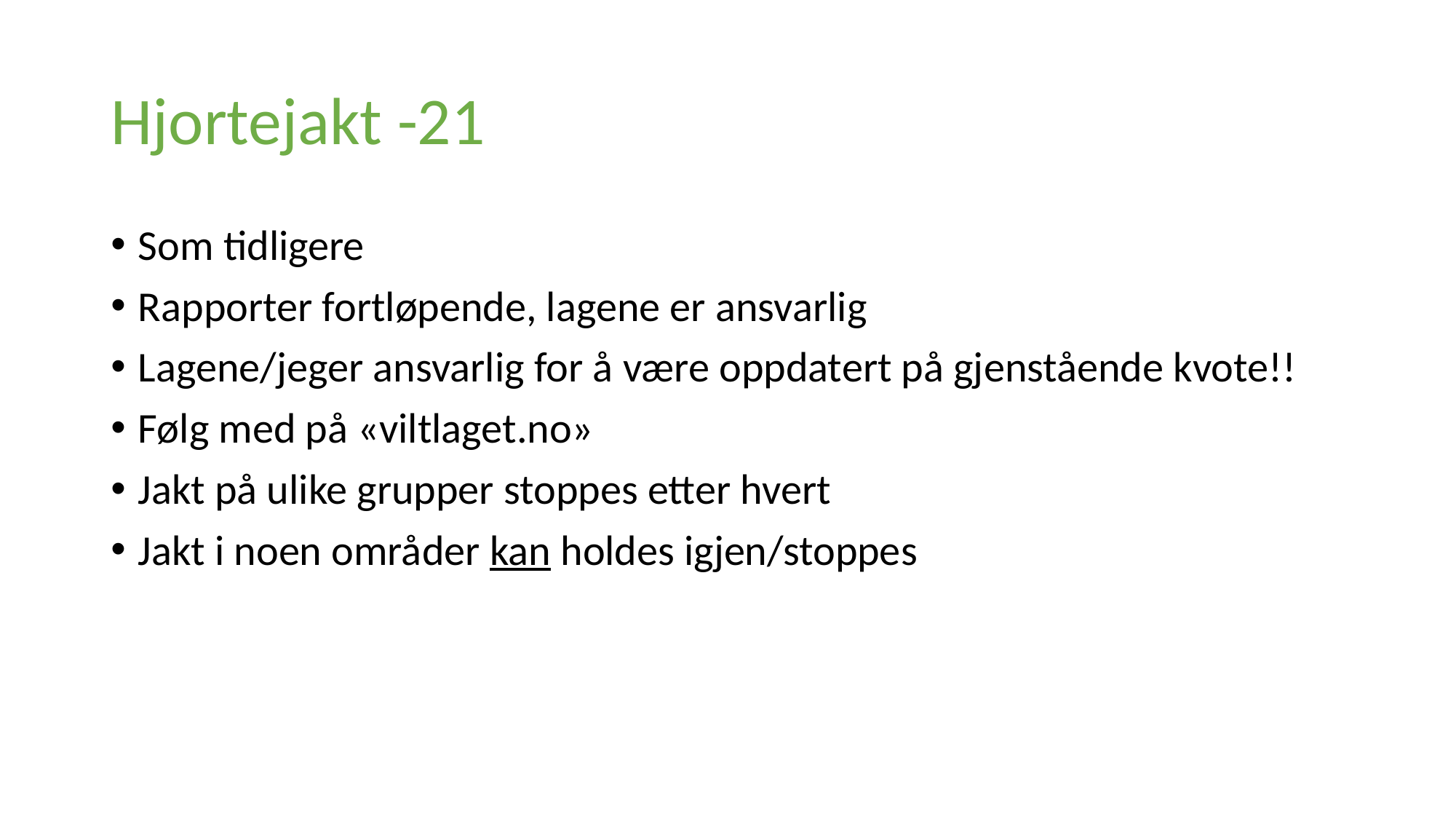

# Hjortejakt -21
Som tidligere
Rapporter fortløpende, lagene er ansvarlig
Lagene/jeger ansvarlig for å være oppdatert på gjenstående kvote!!
Følg med på «viltlaget.no»
Jakt på ulike grupper stoppes etter hvert
Jakt i noen områder kan holdes igjen/stoppes